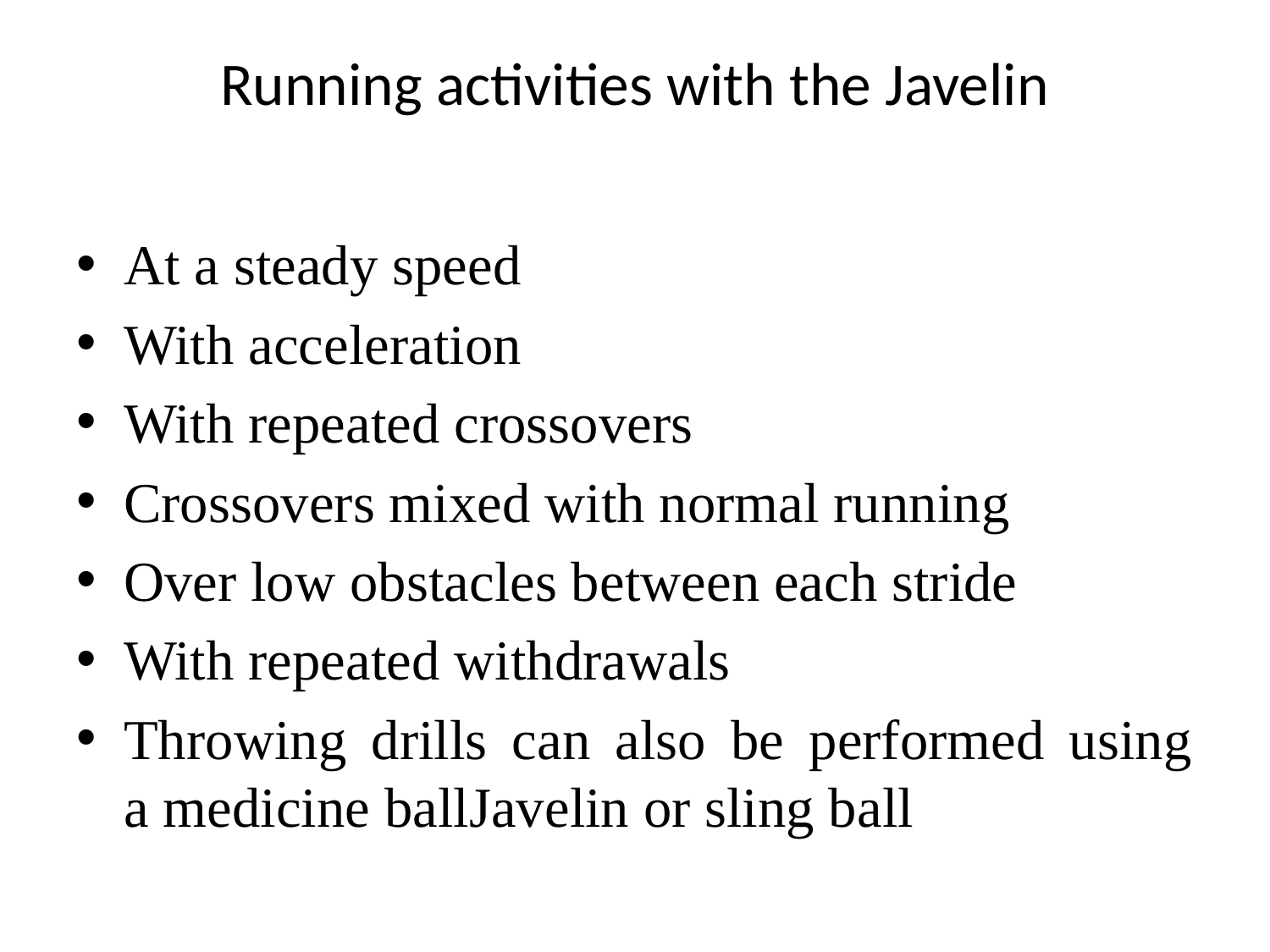

# Running activities with the Javelin
At a steady speed
With acceleration
With repeated crossovers
Crossovers mixed with normal running
Over low obstacles between each stride
With repeated withdrawals
Throwing drills can also be performed using a medicine ballJavelin or sling ball